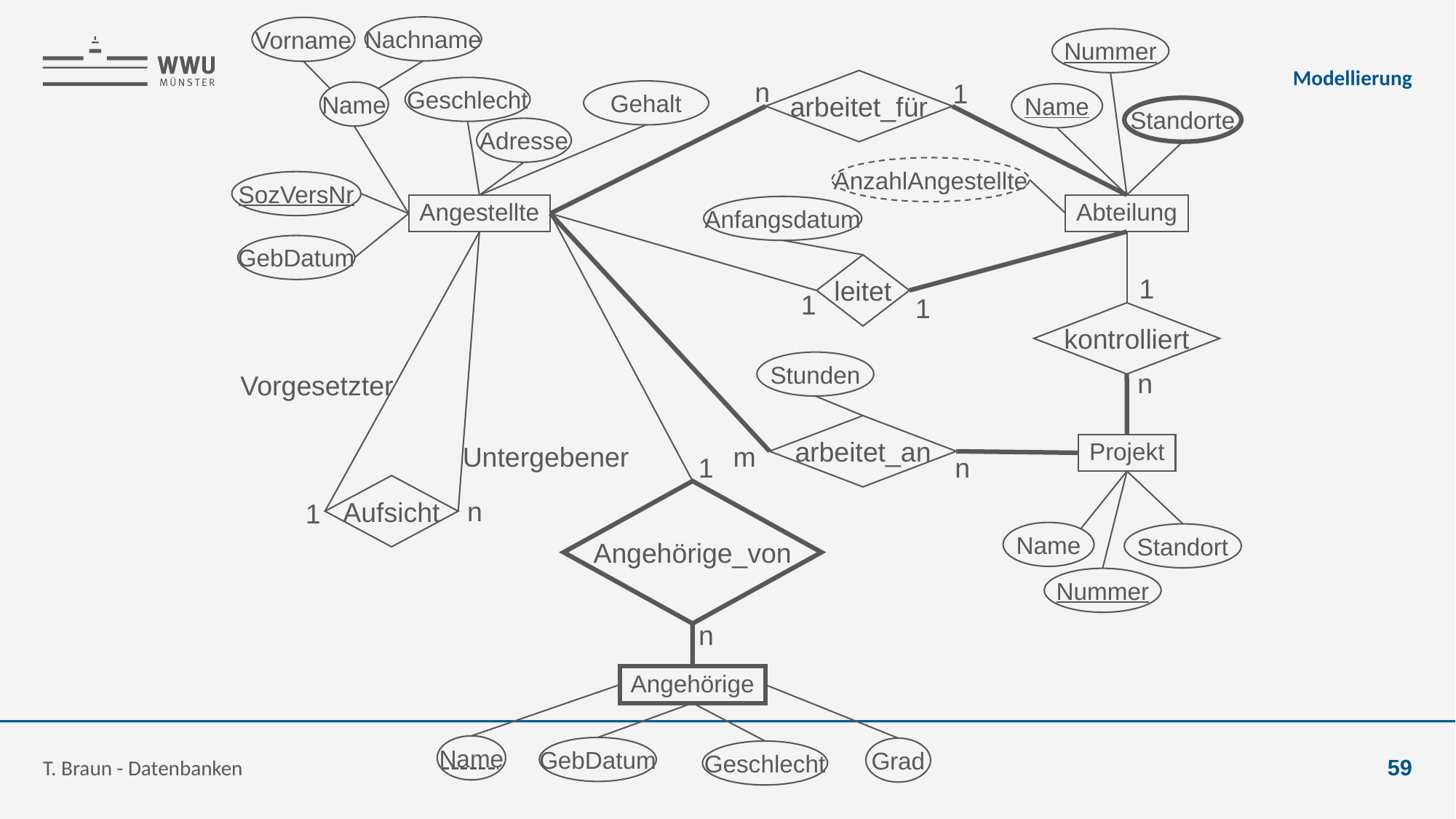

Nachname
Vorname
Nummer
Modellierung
n
arbeitet_für
1
Geschlecht
Gehalt
Name
Name
Standorte
Adresse

AnzahlAngestellte
SozVersNr
Abteilung
Angestellte
Anfangsdatum
GebDatum
leitet
1
1
1
kontrolliert
Stunden
n
Vorgesetzter
arbeitet_an
Untergebener
m
Projekt
n
1
Aufsicht
Angehörige_von
n
1
Name
Standort
Nummer
n
Angehörige
Name
T. Braun - Datenbanken
59
GebDatum
Grad
Geschlecht